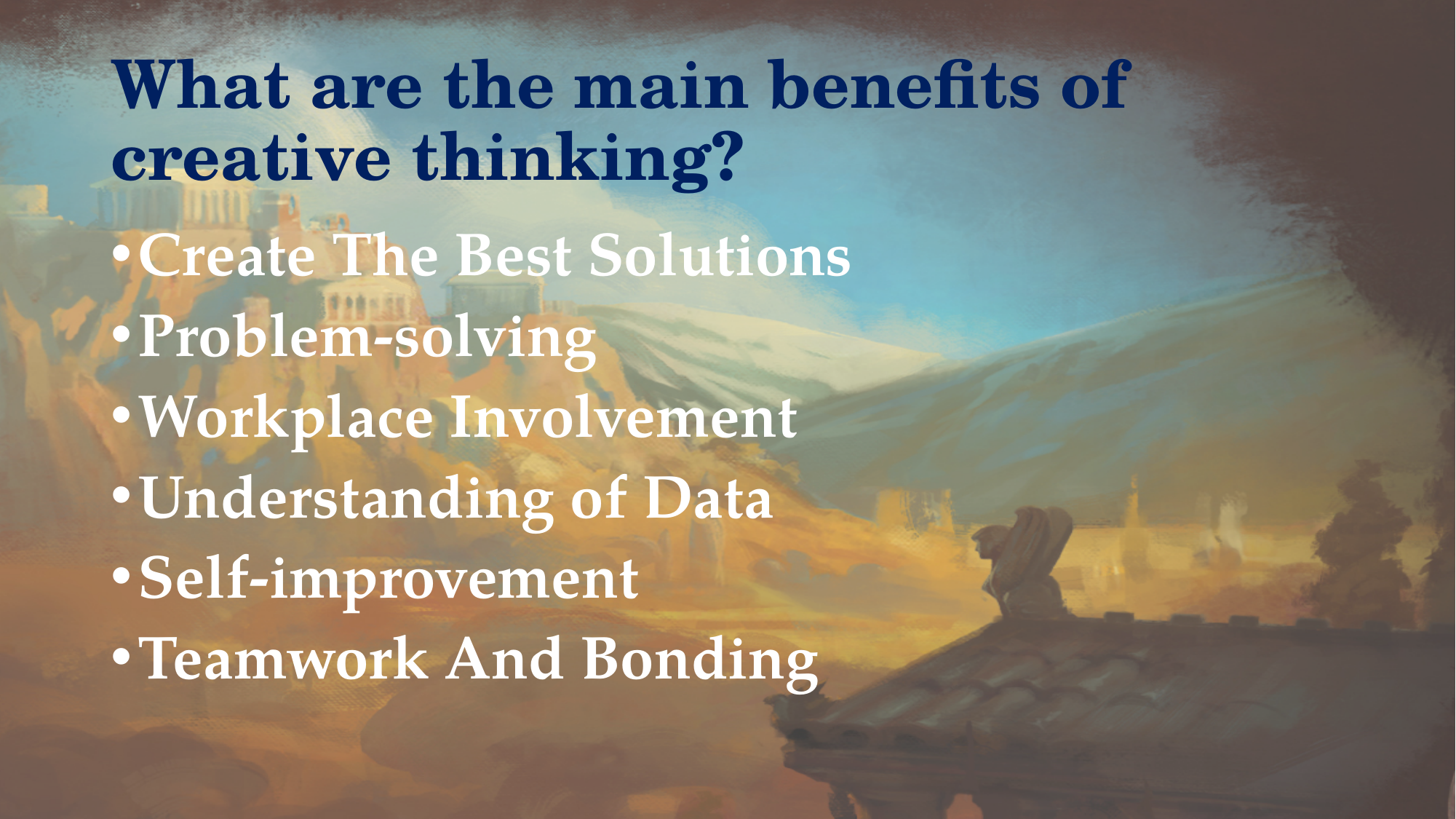

# What are the main benefits of creative thinking?
Create The Best Solutions
Problem-solving
Workplace Involvement
Understanding of Data
Self-improvement
Teamwork And Bonding